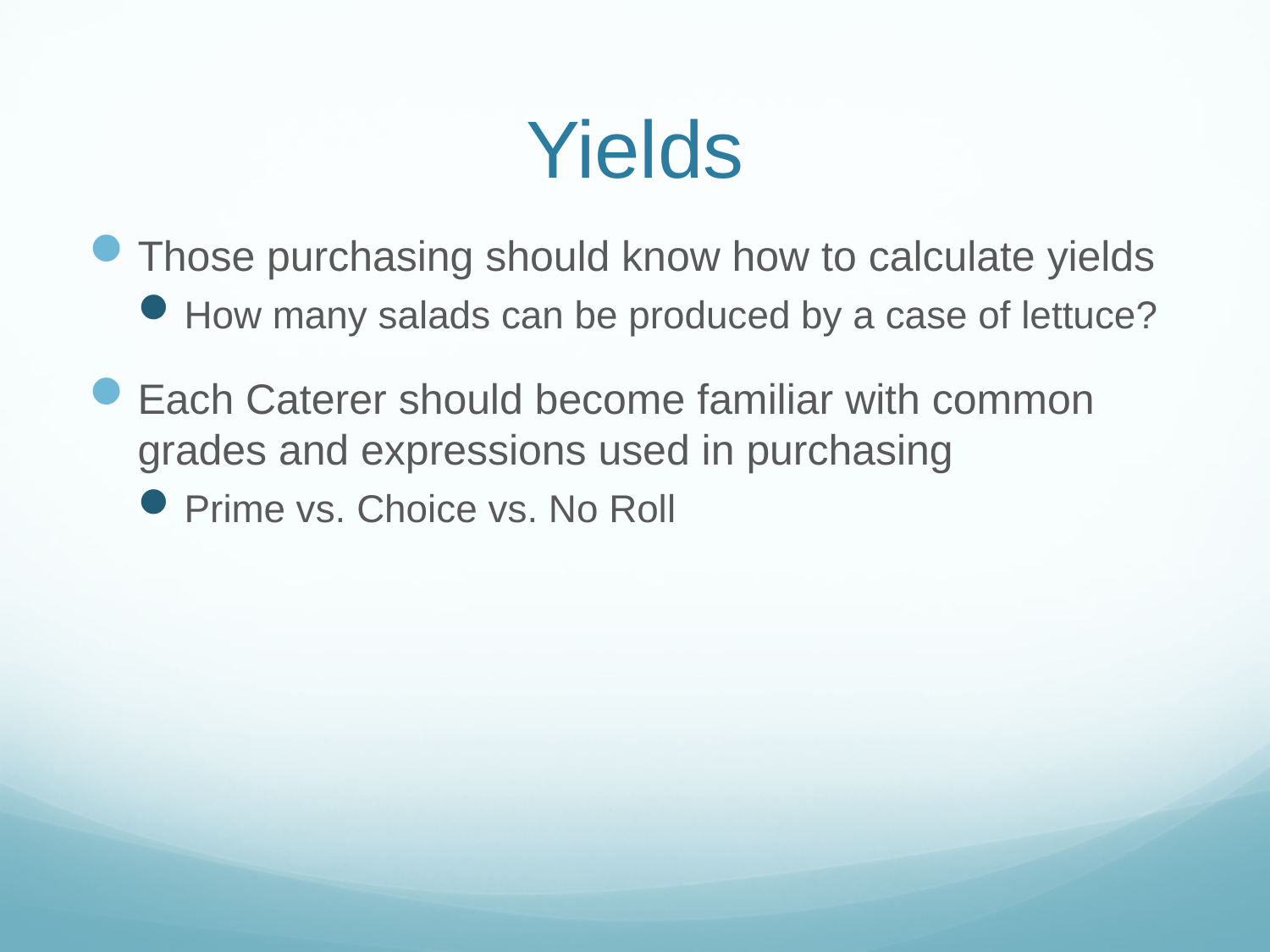

# Yields
Those purchasing should know how to calculate yields
How many salads can be produced by a case of lettuce?
Each Caterer should become familiar with common grades and expressions used in purchasing
Prime vs. Choice vs. No Roll